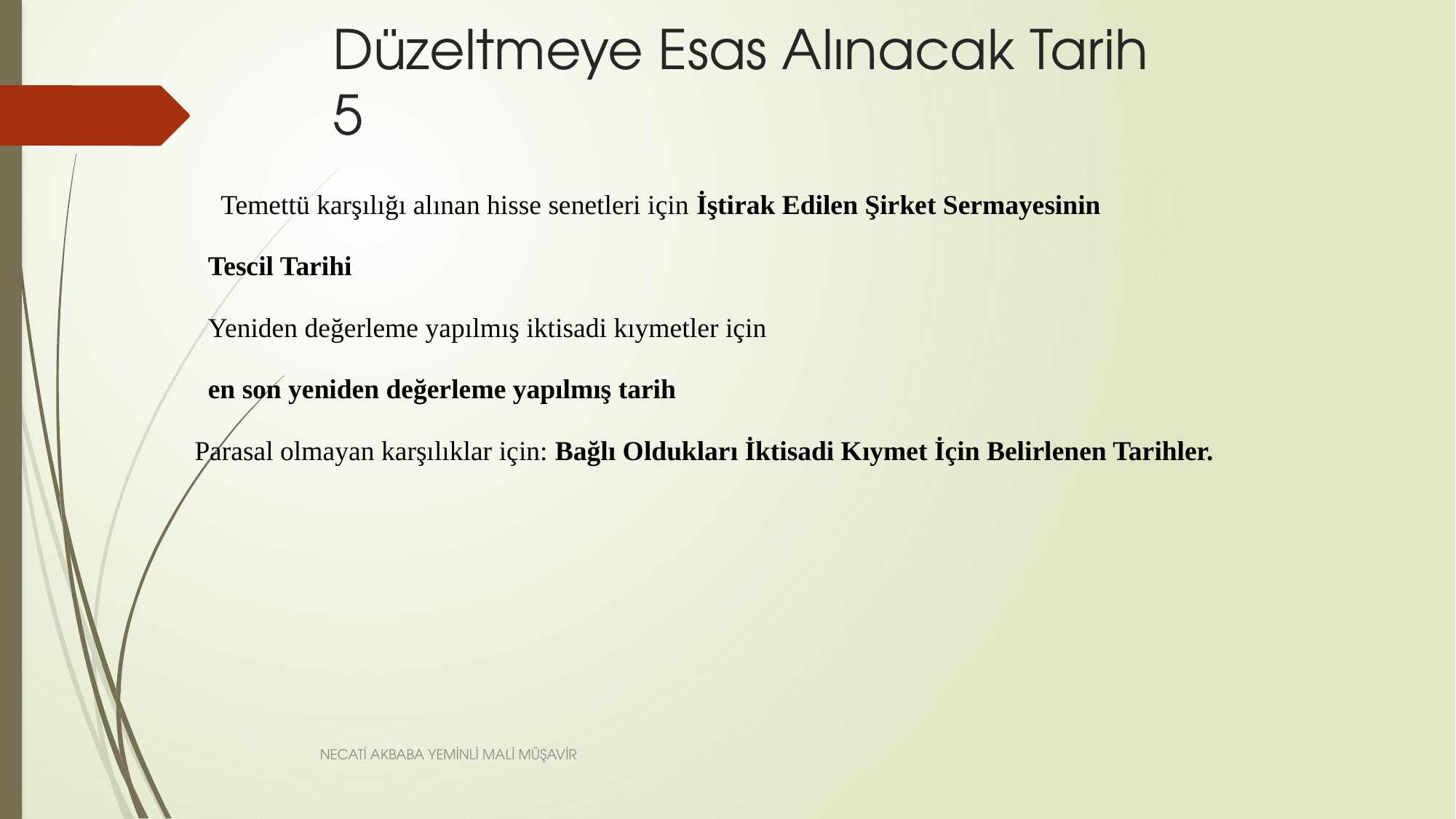

# Düzeltmeye Esas Alınacak Tarih 5
Temettü karşılığı alınan hisse senetleri için İştirak Edilen Şirket Sermayesinin
Tescil Tarihi
Yeniden değerleme yapılmış iktisadi kıymetler için
en son yeniden değerleme yapılmış tarih
    Parasal olmayan karşılıklar için: Bağlı Oldukları İktisadi Kıymet İçin Belirlenen Tarihler.

NECATİ AKBABA YEMİNLİ MALİ MÜŞAVİR